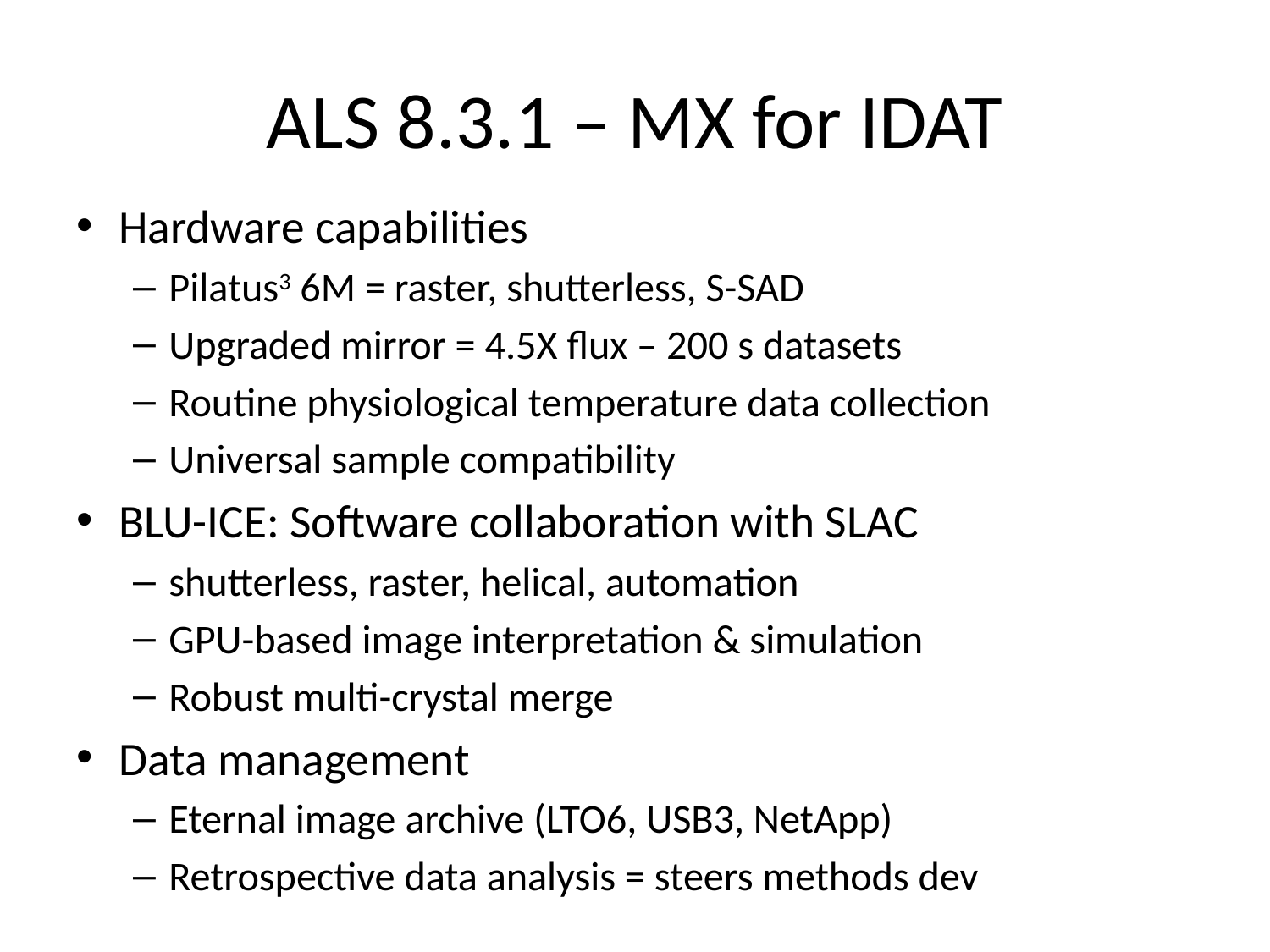

# ALS 8.3.1 – MX for IDAT
Hardware capabilities
Pilatus3 6M = raster, shutterless, S-SAD
Upgraded mirror = 4.5X flux – 200 s datasets
Routine physiological temperature data collection
Universal sample compatibility
BLU-ICE: Software collaboration with SLAC
shutterless, raster, helical, automation
GPU-based image interpretation & simulation
Robust multi-crystal merge
Data management
Eternal image archive (LTO6, USB3, NetApp)
Retrospective data analysis = steers methods dev